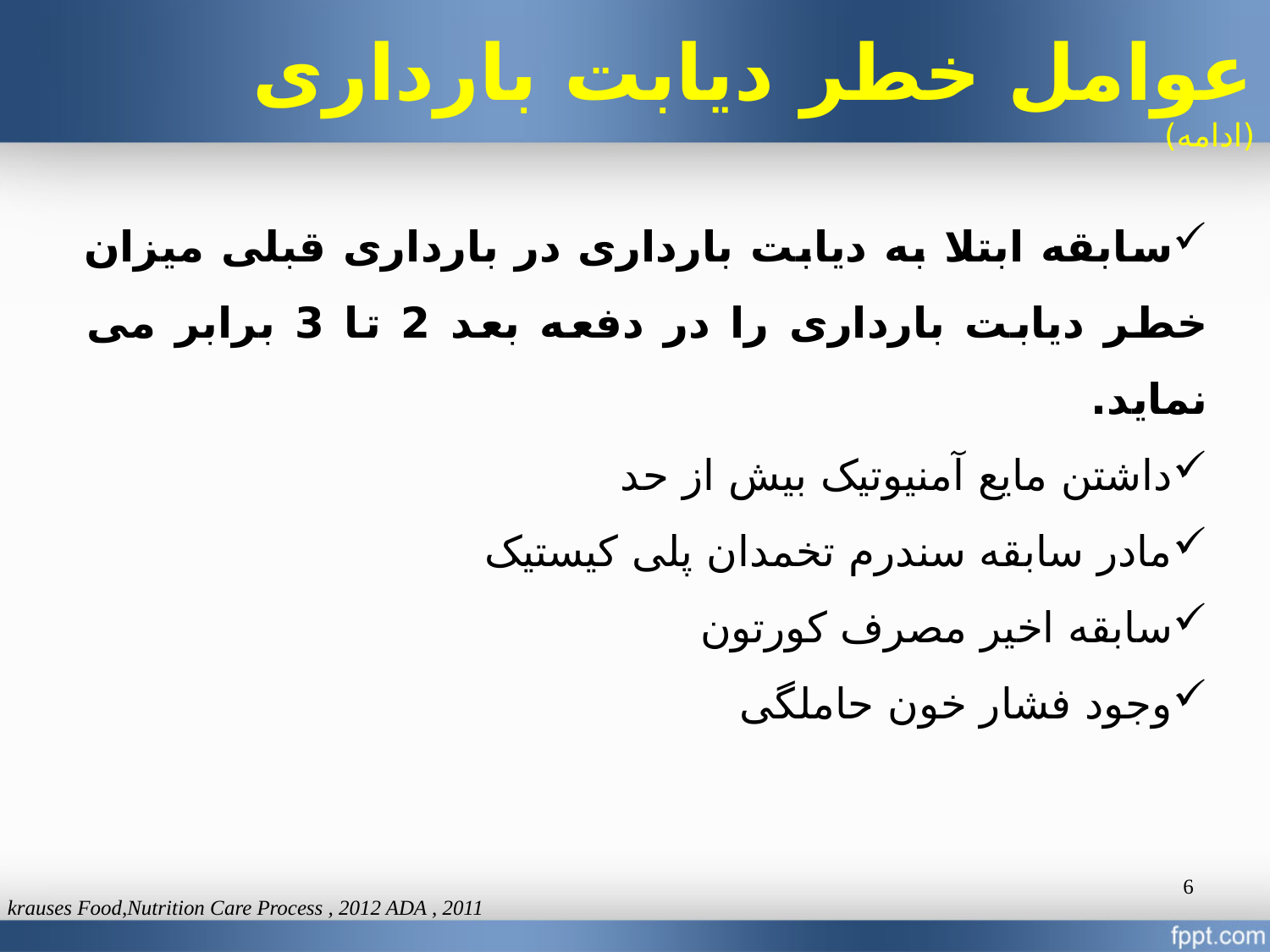

عوامل خطر دیابت بارداری (ادامه)

سابقه ابتلا به دیابت بارداری در بارداری قبلی میزان خطر دیابت بارداری را در دفعه بعد 2 تا 3 برابر می نماید.
داشتن مایع آمنیوتیک بیش از حد
مادر سابقه سندرم تخمدان پلی کیستیک
سابقه اخیر مصرف کورتون
وجود فشار خون حاملگی
6
krauses Food,Nutrition Care Process , 2012 ADA , 2011